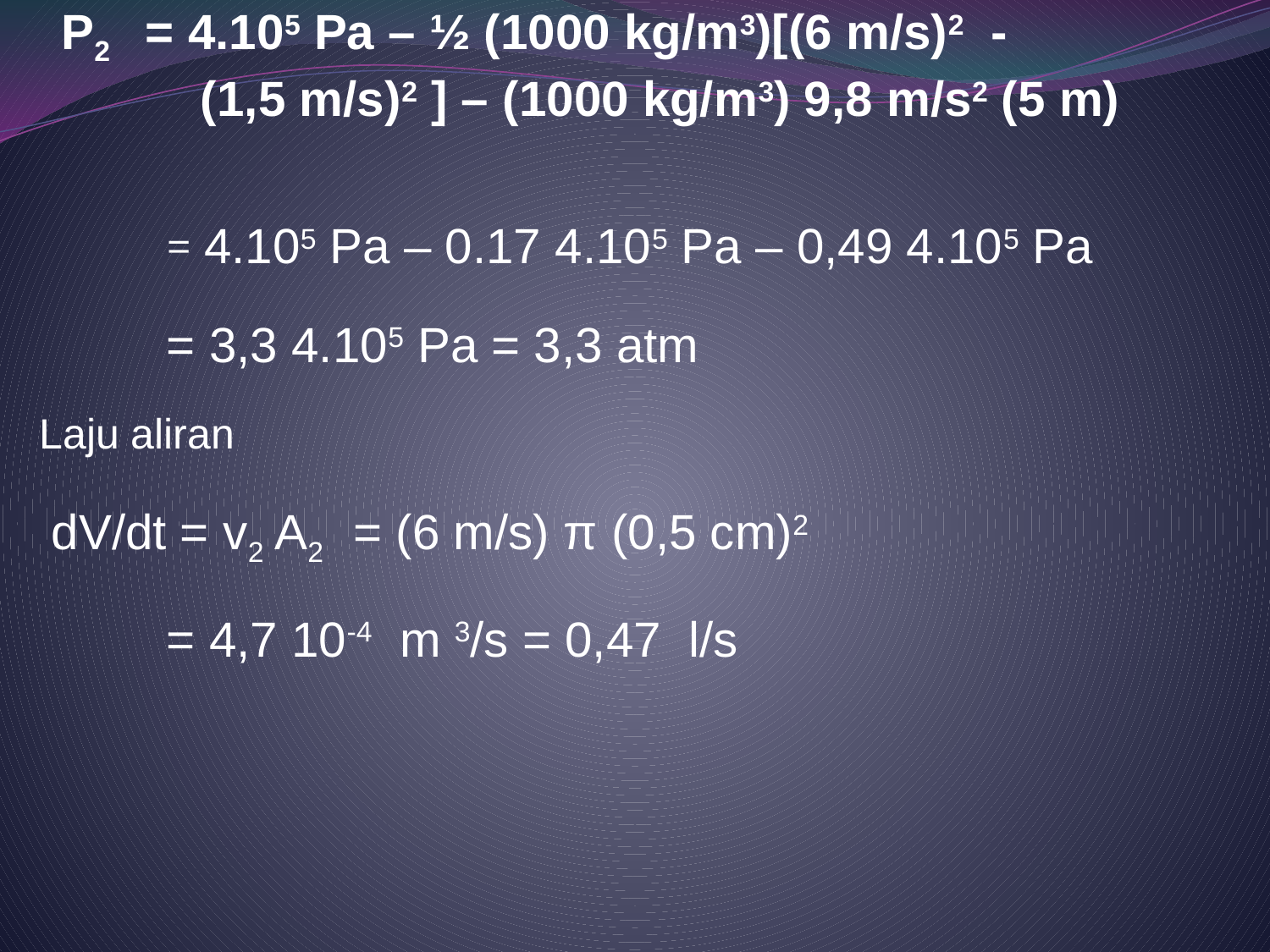

# P2   = 4.105 Pa – ½ (1000 kg/m3)[(6 m/s)2  - (1,5 m/s)2 ] – (1000 kg/m3) 9,8 m/s2 (5 m)
	= 4.105 Pa – 0.17 4.105 Pa – 0,49 4.105 Pa
	= 3,3 4.105 Pa = 3,3 atm
Laju aliran
 dV/dt = v2 A2   = (6 m/s) π (0,5 cm)2
	= 4,7 10-4  m 3/s = 0,47  l/s